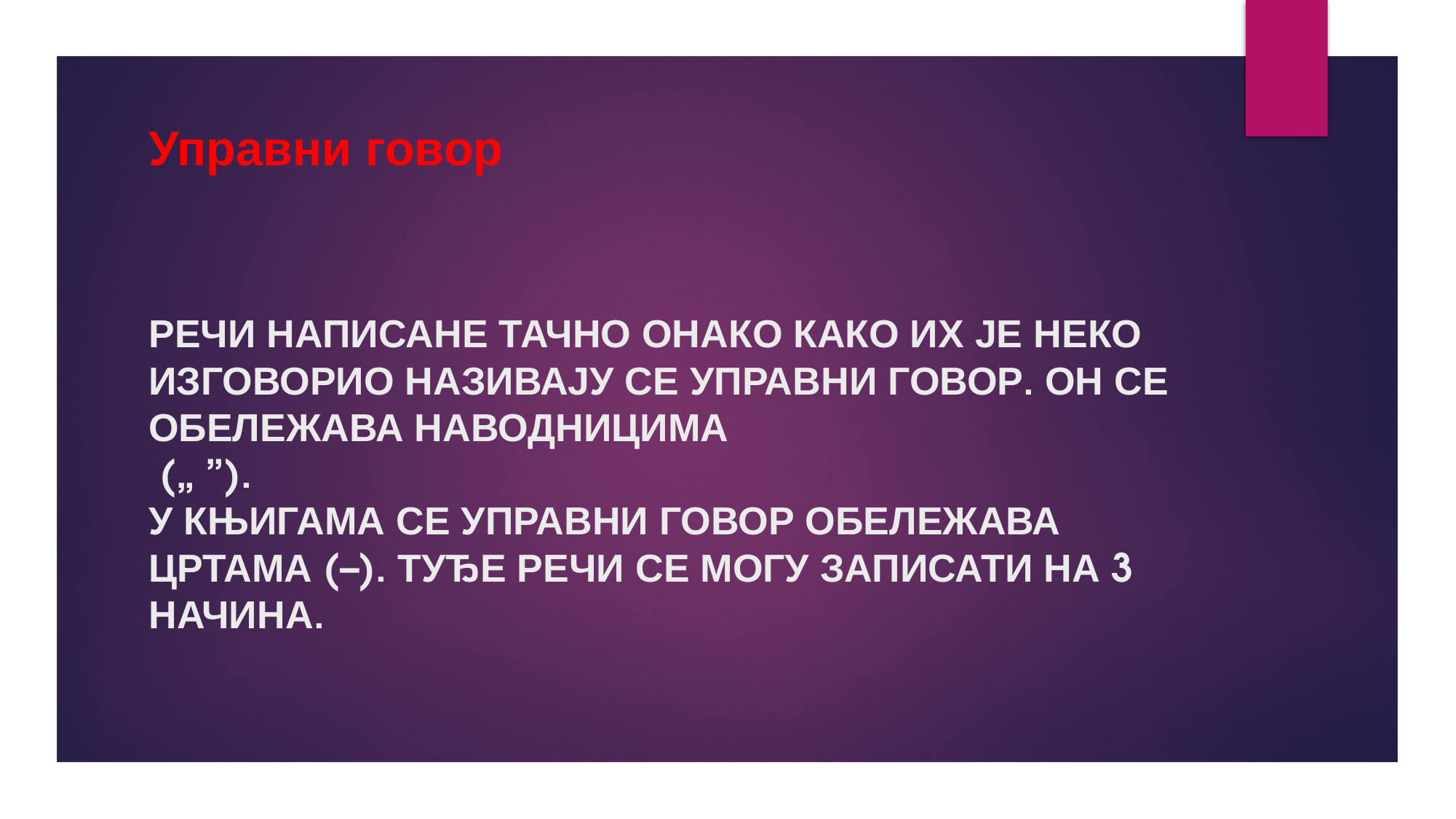

# Управни говор
Речи написане тачно онако како их је неко изговорио називају се управни говор. Он се обележава наводницима
 („ ”).
У књигама се управни говор обележава цртама (–). Туђе речи се могу записати на 3 начина.